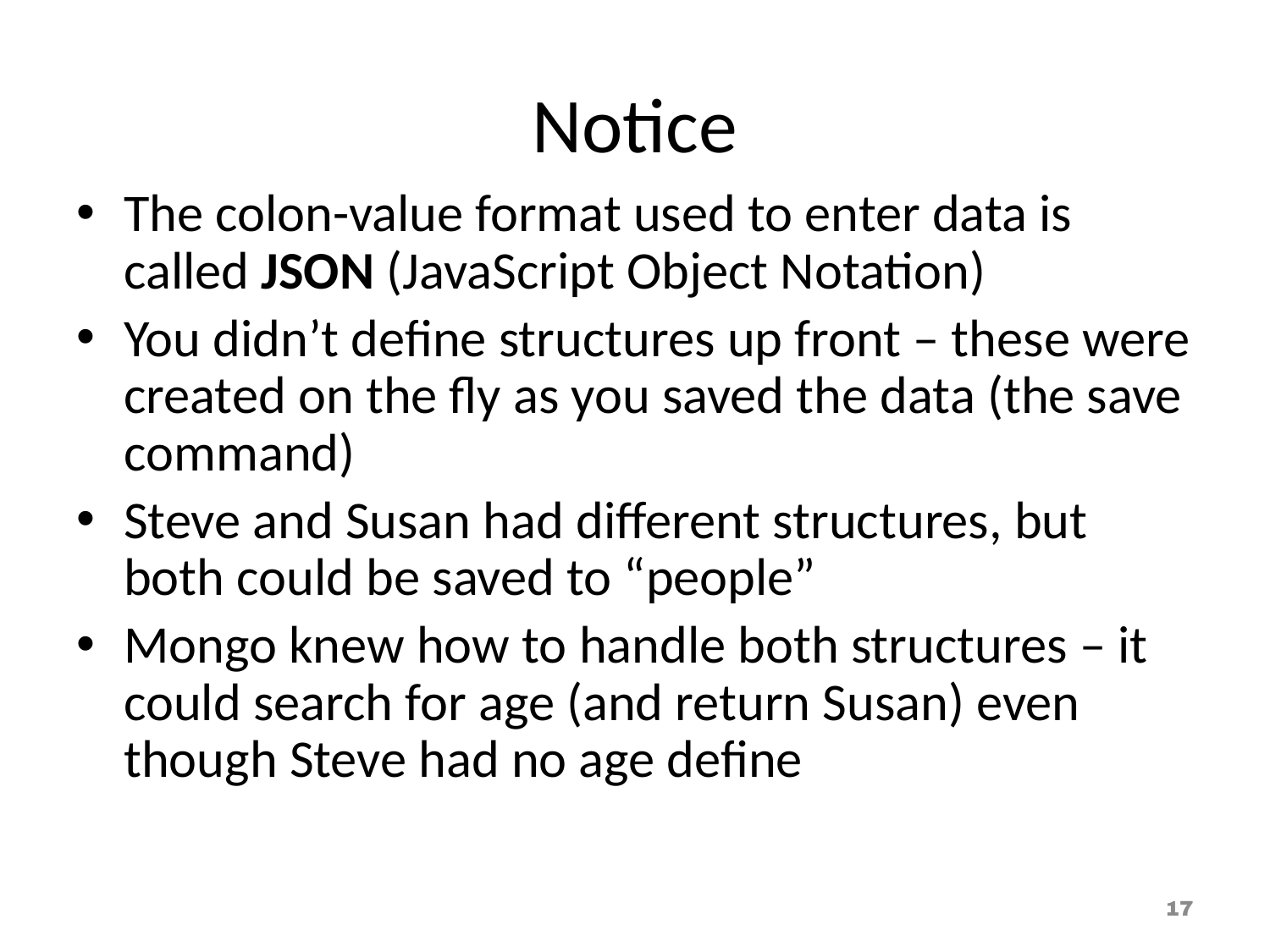

# Notice
The colon-value format used to enter data is called JSON (JavaScript Object Notation)
You didn’t define structures up front – these were created on the fly as you saved the data (the save command)
Steve and Susan had different structures, but both could be saved to “people”
Mongo knew how to handle both structures – it could search for age (and return Susan) even though Steve had no age define

17